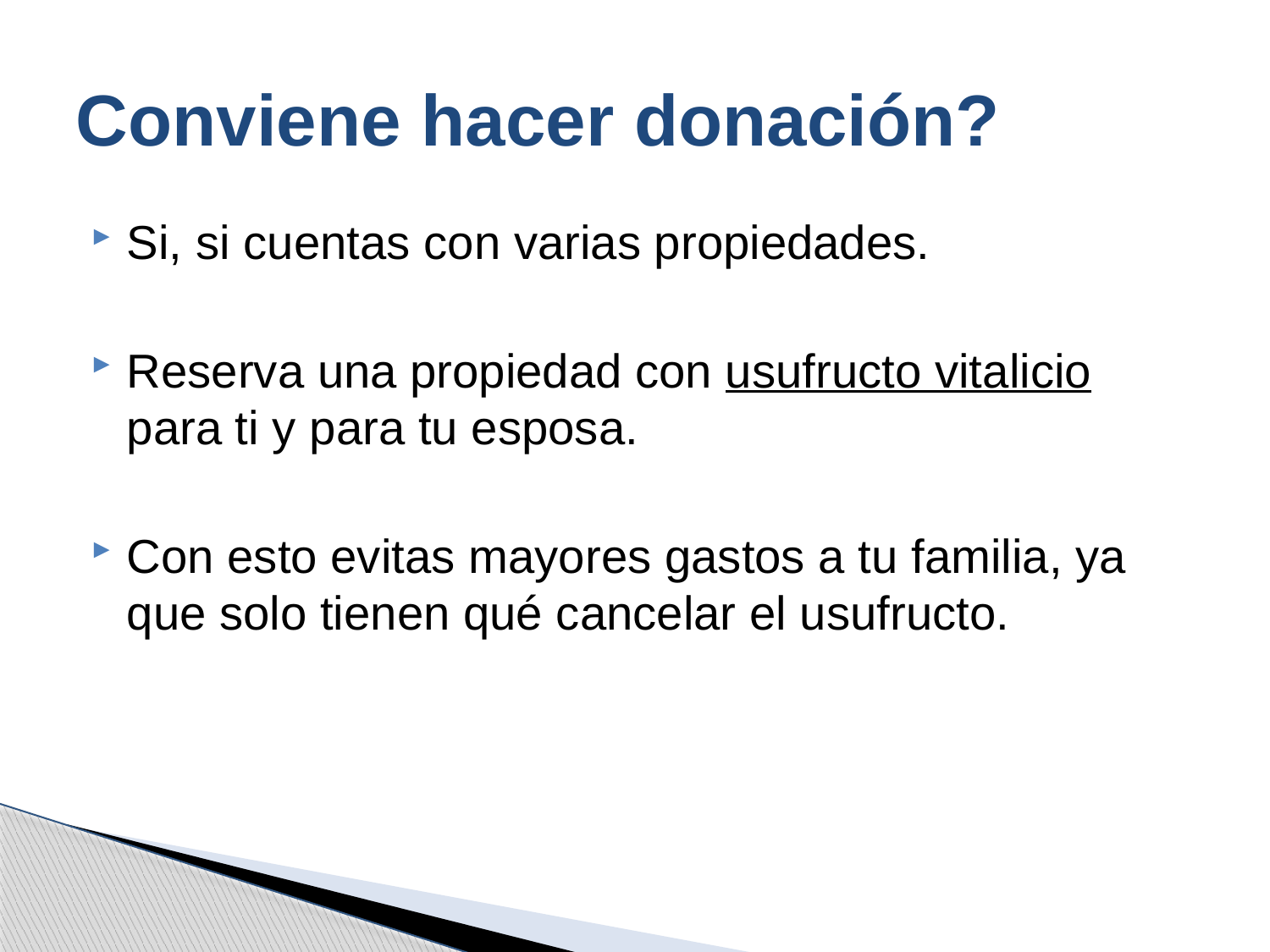

# Conviene hacer donación?
Si, si cuentas con varias propiedades.

Reserva una propiedad con usufructo vitalicio para ti y para tu esposa.

Con esto evitas mayores gastos a tu familia, ya que solo tienen qué cancelar el usufructo.